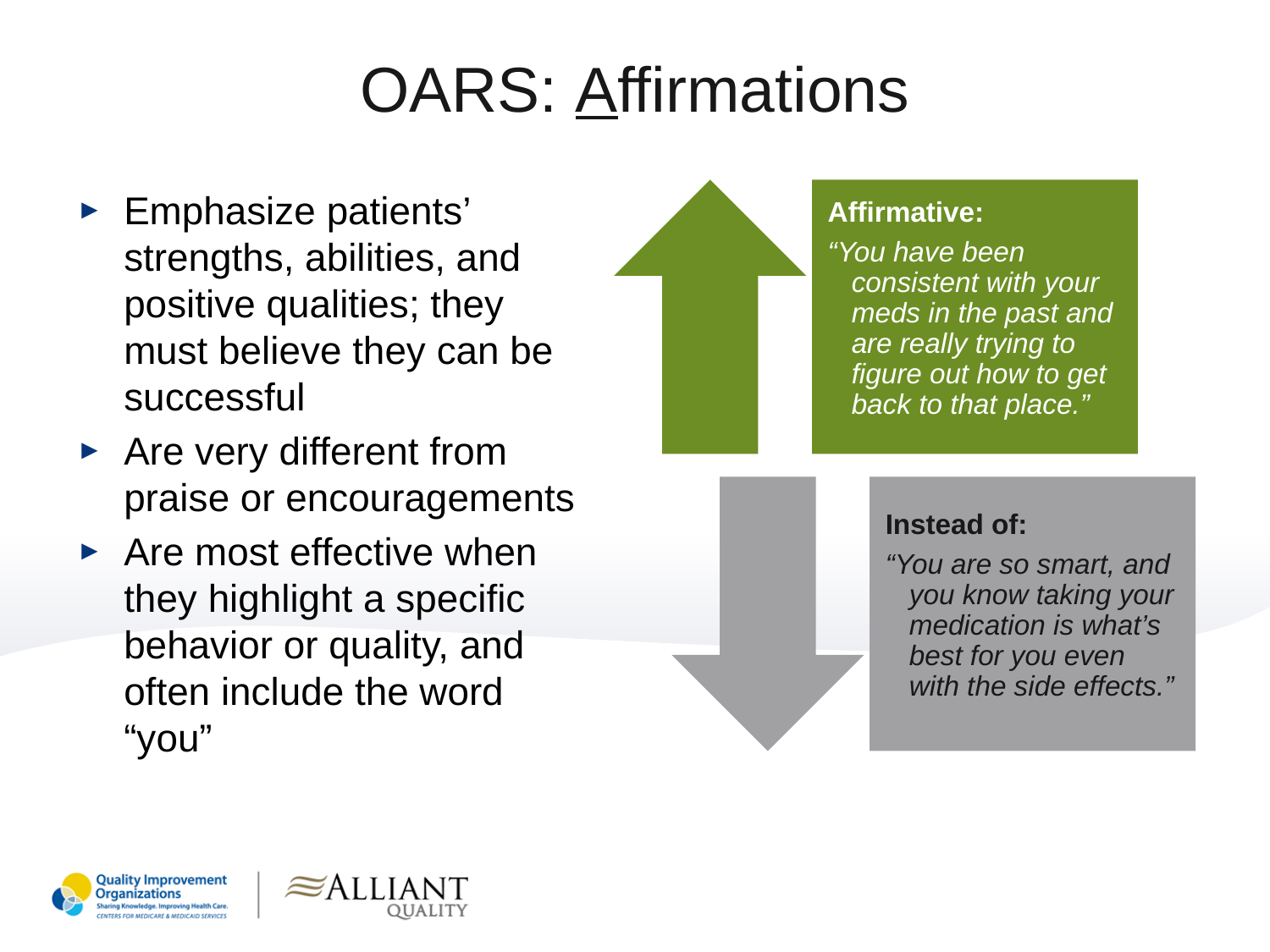

# OARS: Affirmations
Emphasize patients’ strengths, abilities, and positive qualities; they must believe they can be successful
Are very different from praise or encouragements
Are most effective when they highlight a specific behavior or quality, and often include the word “you”

Affirmative:
“You have been consistent with your meds in the past and are really trying to figure out how to get back to that place.”
Instead of:
“You are so smart, and you know taking your medication is what’s best for you even with the side effects.”